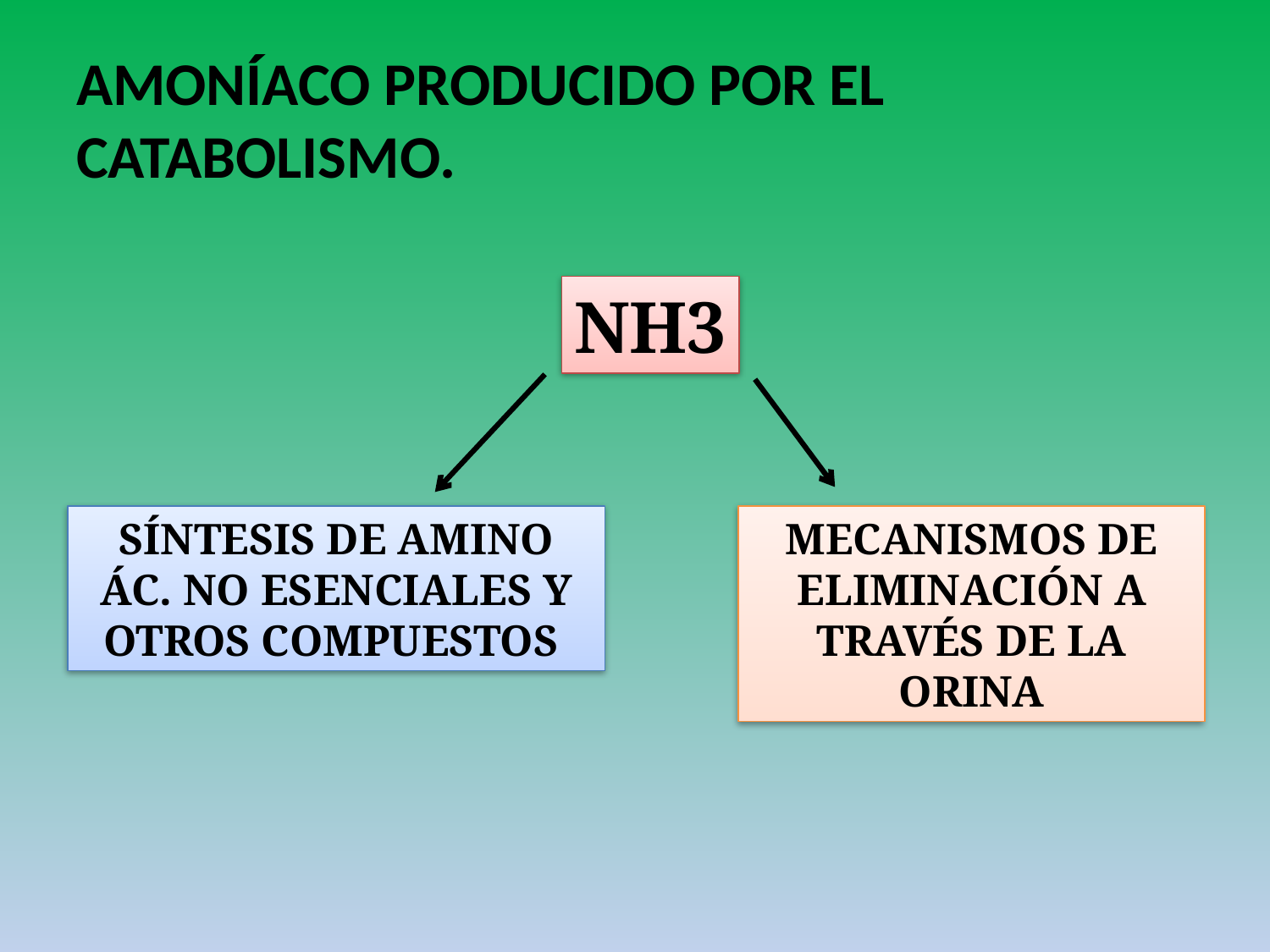

# AMONÍACO PRODUCIDO POR EL CATABOLISMO.
NH3
SÍNTESIS DE AMINO ÁC. NO ESENCIALES Y OTROS COMPUESTOS
MECANISMOS DE ELIMINACIÓN A TRAVÉS DE LA ORINA